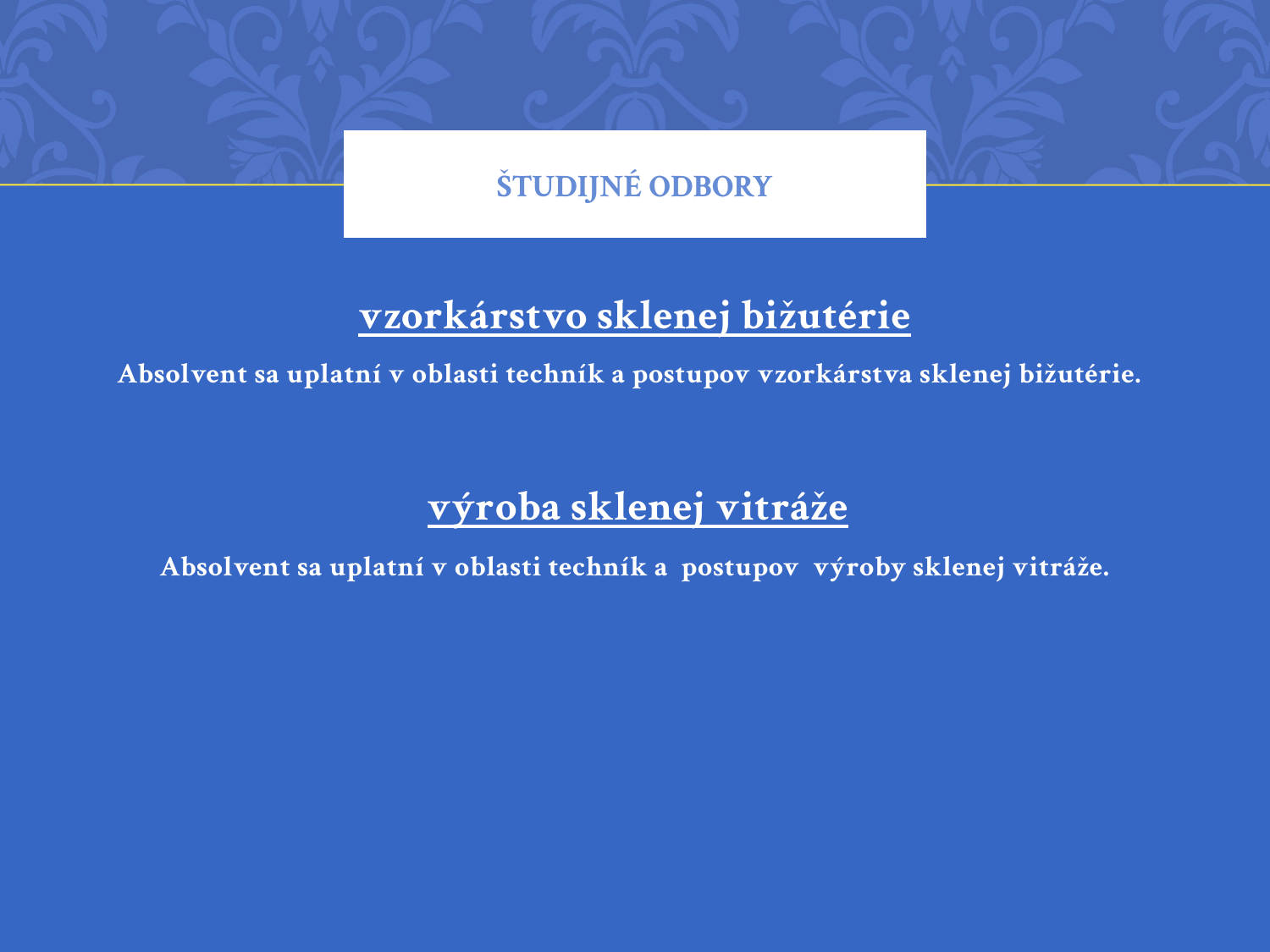

# Študijné odbory
vzorkárstvo sklenej bižutérie
Absolvent sa uplatní v oblasti techník a postupov vzorkárstva sklenej bižutérie.

 výroba sklenej vitráže
Absolvent sa uplatní v oblasti techník a  postupov  výroby sklenej vitráže.